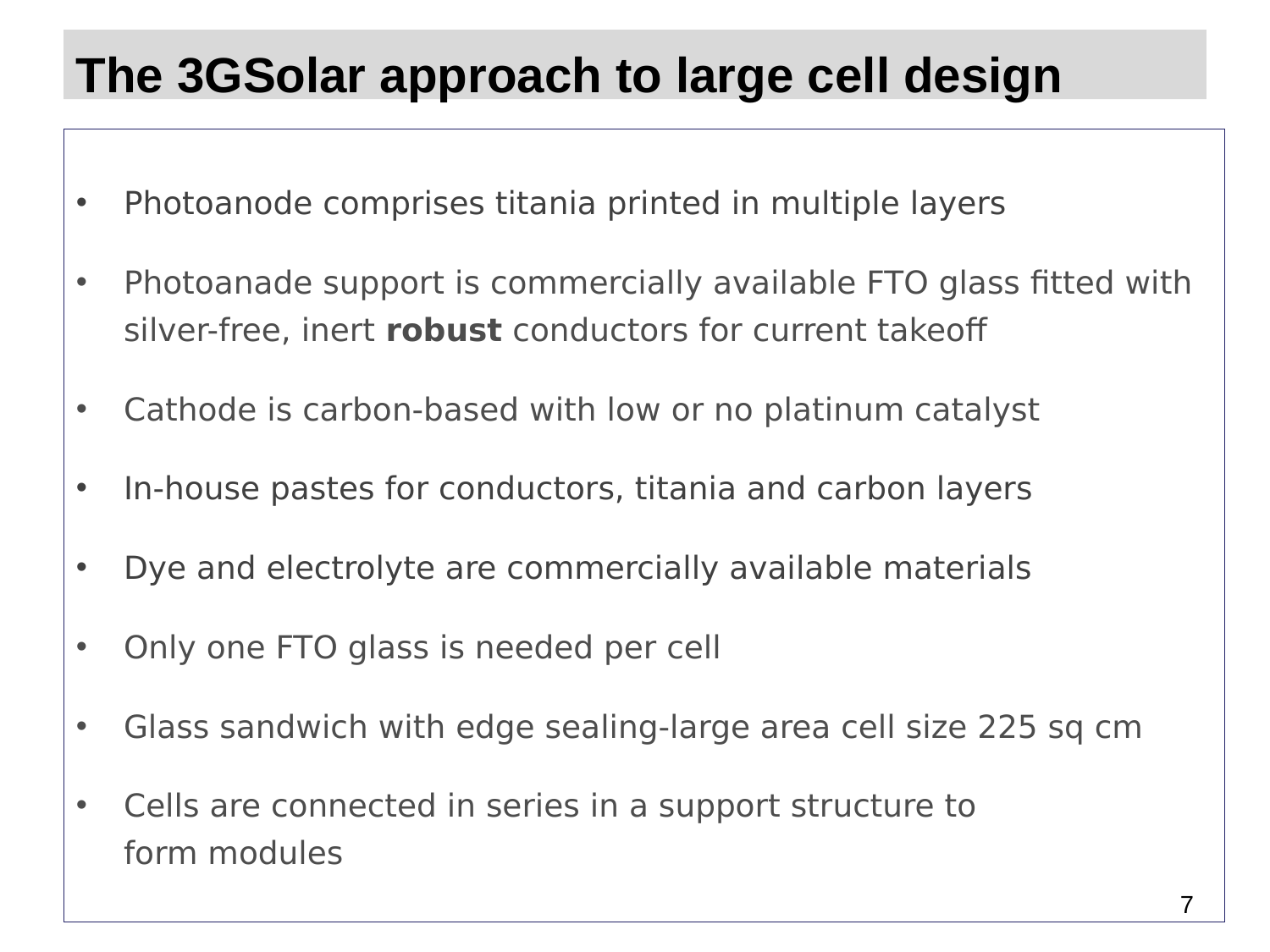

# The 3GSolar approach to large cell design

Photoanode comprises titania printed in multiple layers
Photoanade support is commercially available FTO glass fitted with silver-free, inert robust conductors for current takeoff
Cathode is carbon-based with low or no platinum catalyst
In-house pastes for conductors, titania and carbon layers
Dye and electrolyte are commercially available materials
Only one FTO glass is needed per cell
Glass sandwich with edge sealing-large area cell size 225 sq cm
Cells are connected in series in a support structure to
form modules

7